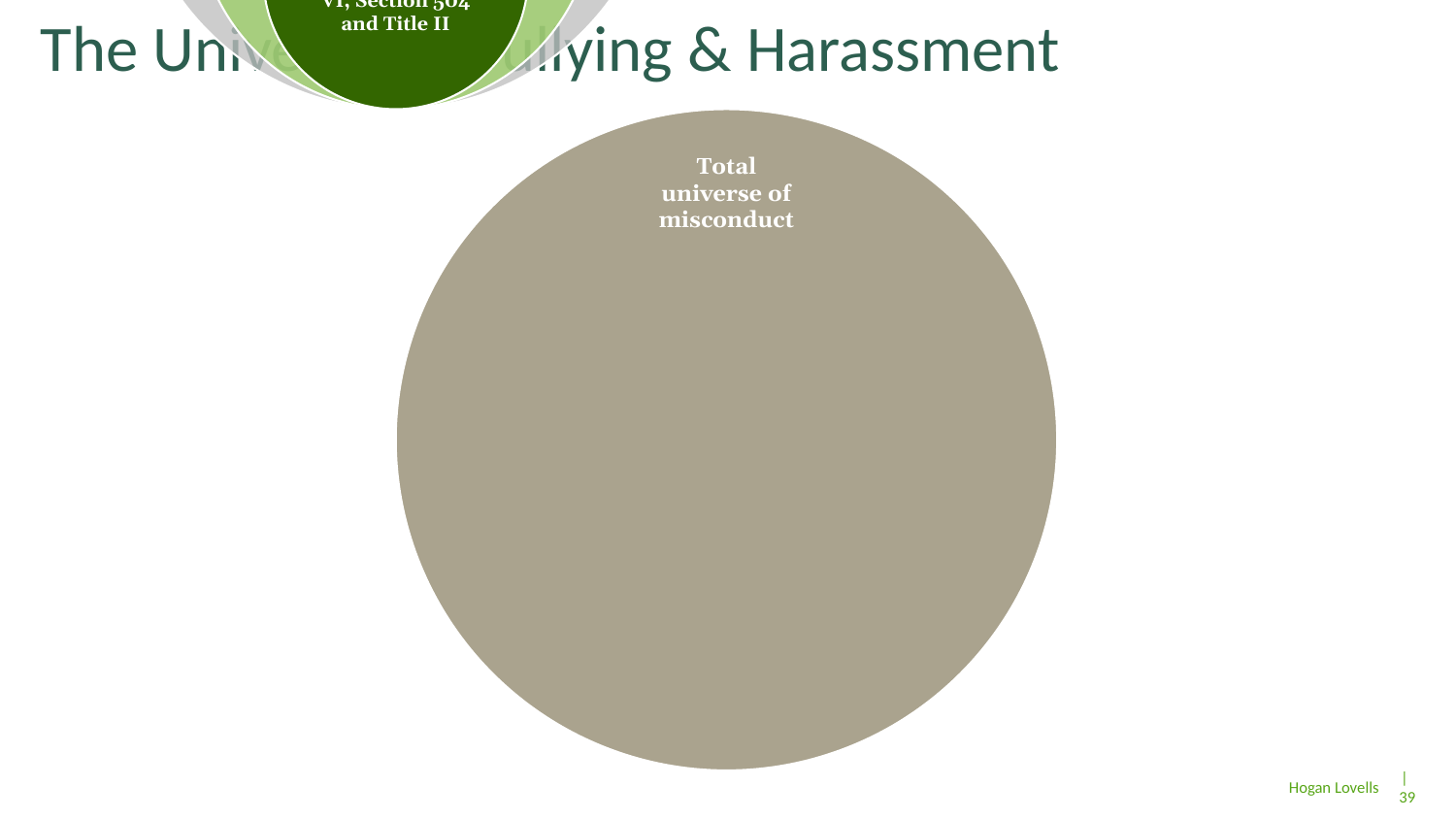

The Universe of Bullying & Harassment
Total universe of misconduct
|  39
Hogan Lovells